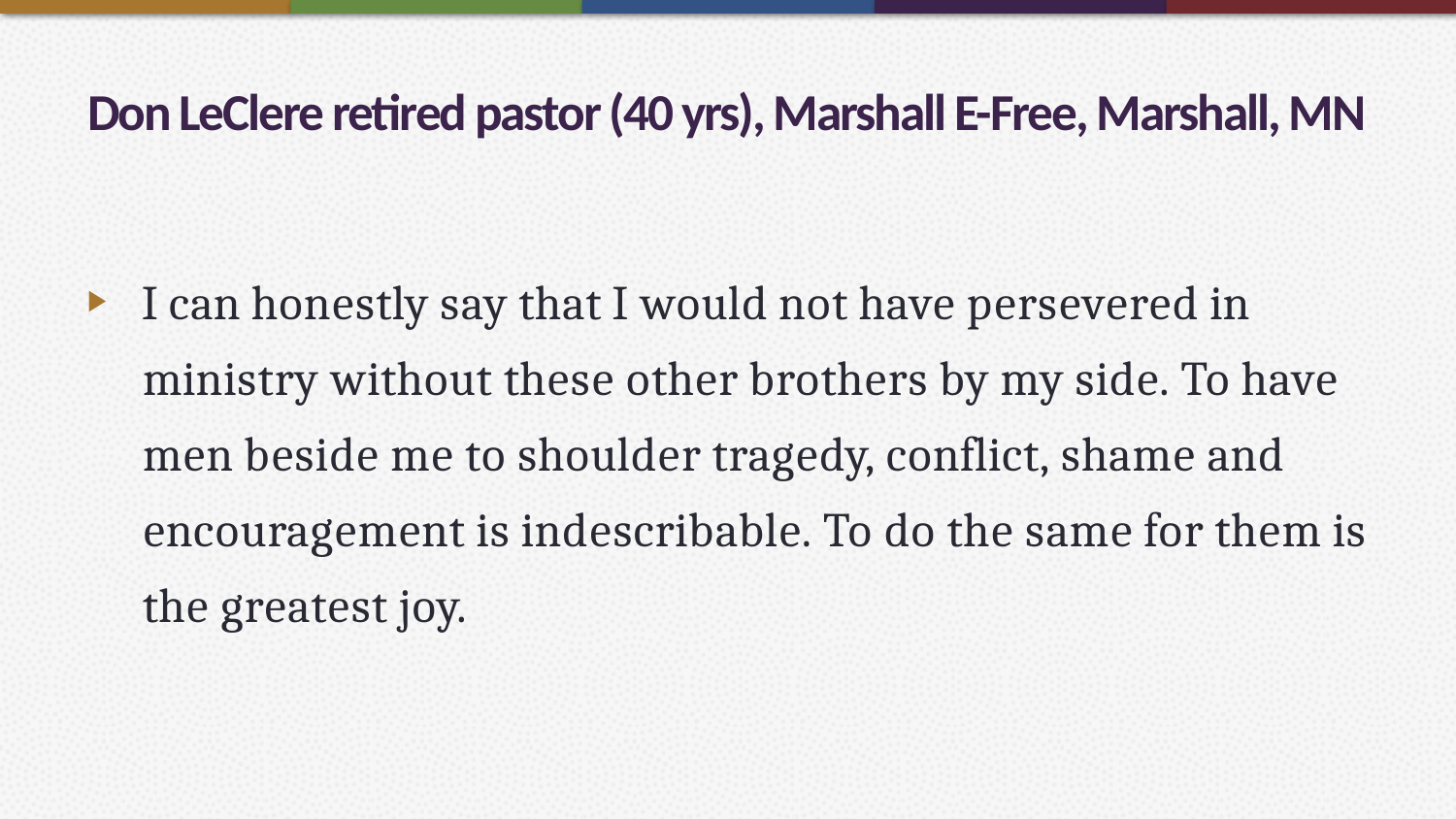

# Don LeClere retired pastor (40 yrs), Marshall E-Free, Marshall, MN

I can honestly say that I would not have persevered in ministry without these other brothers by my side. To have men beside me to shoulder tragedy, conflict, shame and encouragement is indescribable. To do the same for them is the greatest joy.